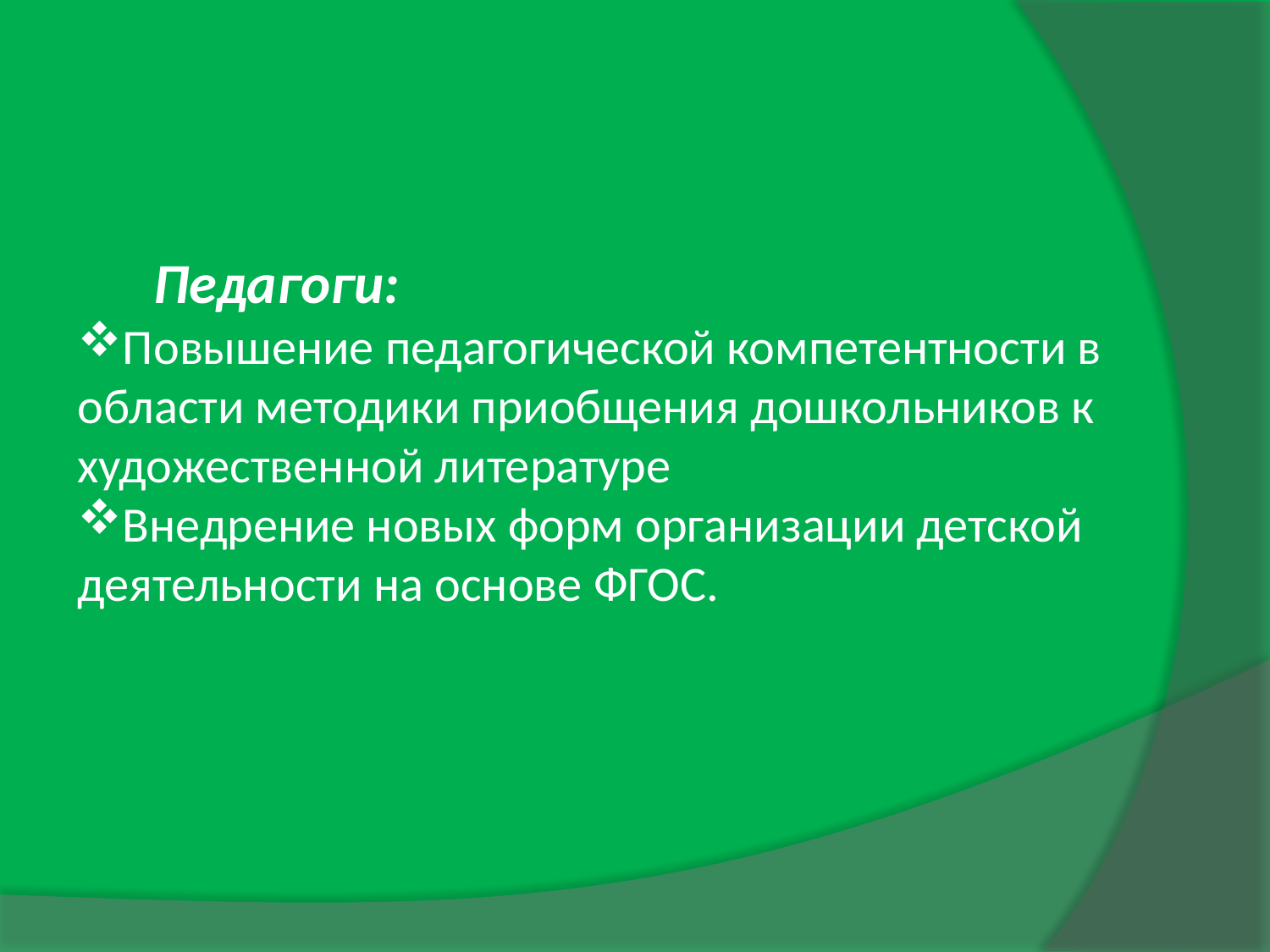

Педагоги:
Повышение педагогической компетентности в области методики приобщения дошкольников к художественной литературе
Внедрение новых форм организации детской деятельности на основе ФГОС.